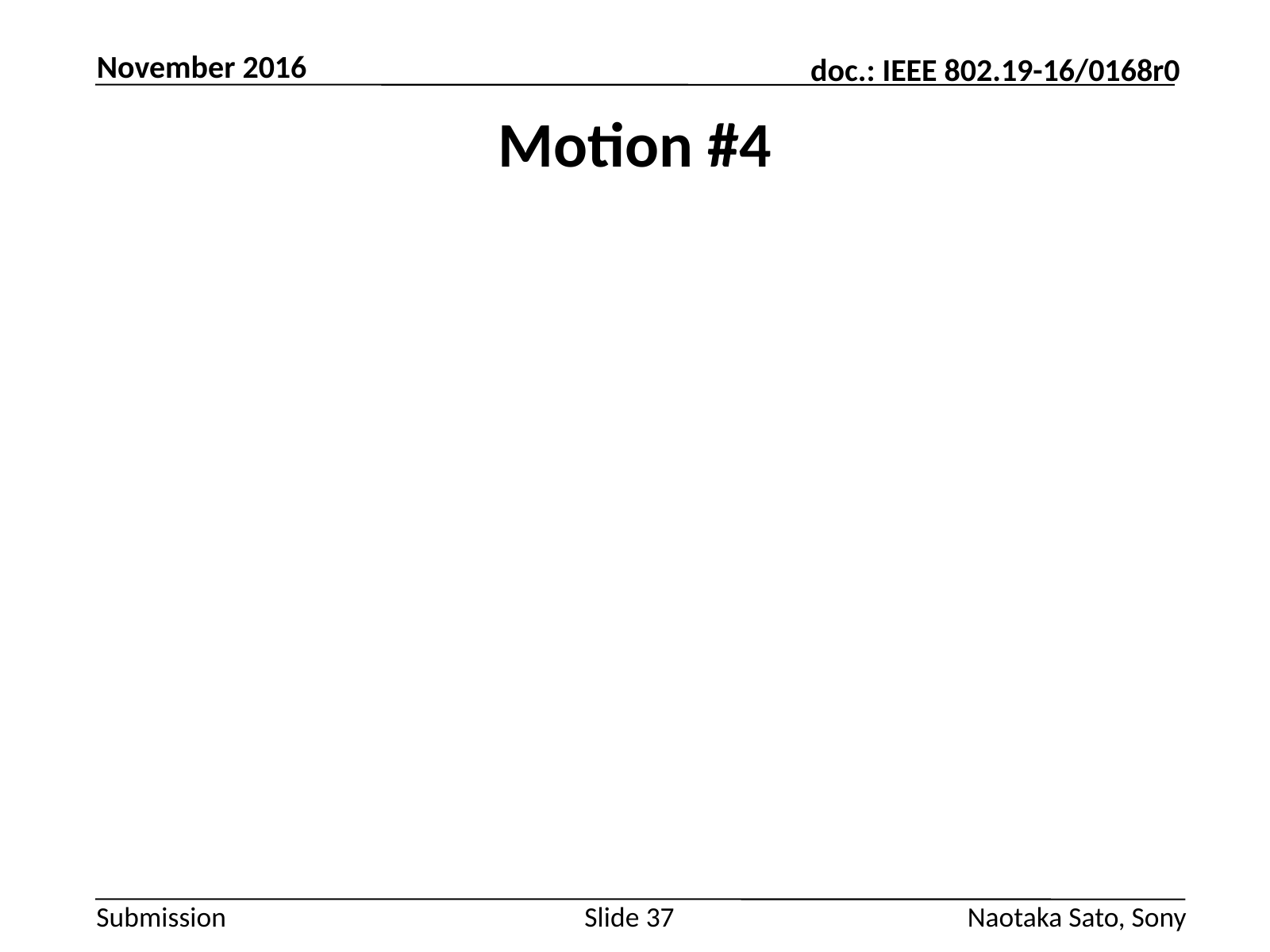

November 2016
# Motion #4

Slide 37
Naotaka Sato, Sony